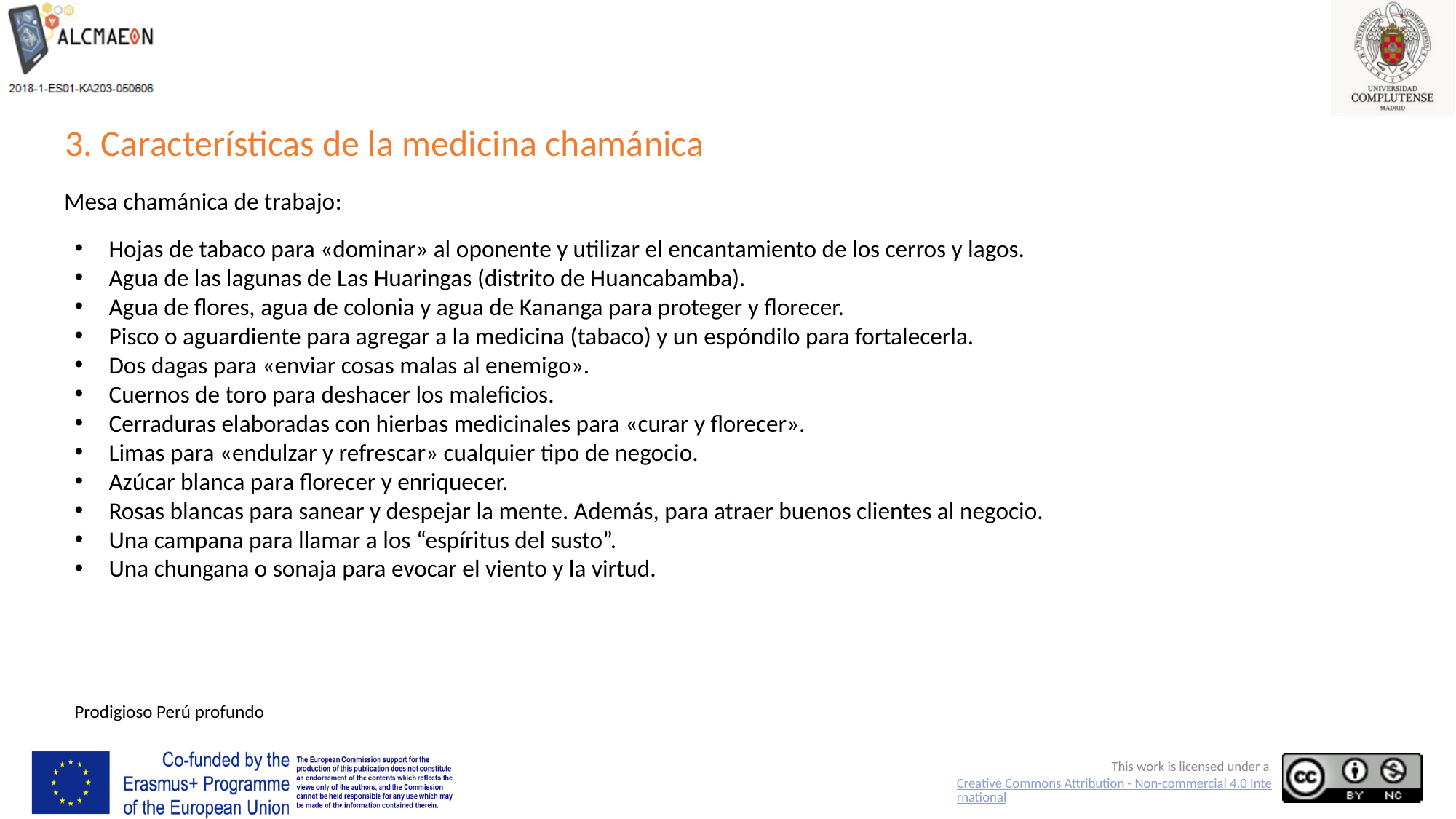

# 3. Características de la medicina chamánica
Mesa chamánica de trabajo:

Hojas de tabaco para «dominar» al oponente y utilizar el encantamiento de los cerros y lagos.
Agua de las lagunas de Las Huaringas (distrito de Huancabamba).
Agua de flores, agua de colonia y agua de Kananga para proteger y florecer.
Pisco o aguardiente para agregar a la medicina (tabaco) y un espóndilo para fortalecerla.
Dos dagas para «enviar cosas malas al enemigo».
Cuernos de toro para deshacer los maleficios.
Cerraduras elaboradas con hierbas medicinales para «curar y florecer».
Limas para «endulzar y refrescar» cualquier tipo de negocio.
Azúcar blanca para florecer y enriquecer.
Rosas blancas para sanear y despejar la mente. Además, para atraer buenos clientes al negocio.
Una campana para llamar a los “espíritus del susto”.
Una chungana o sonaja para evocar el viento y la virtud.
Prodigioso Perú profundo